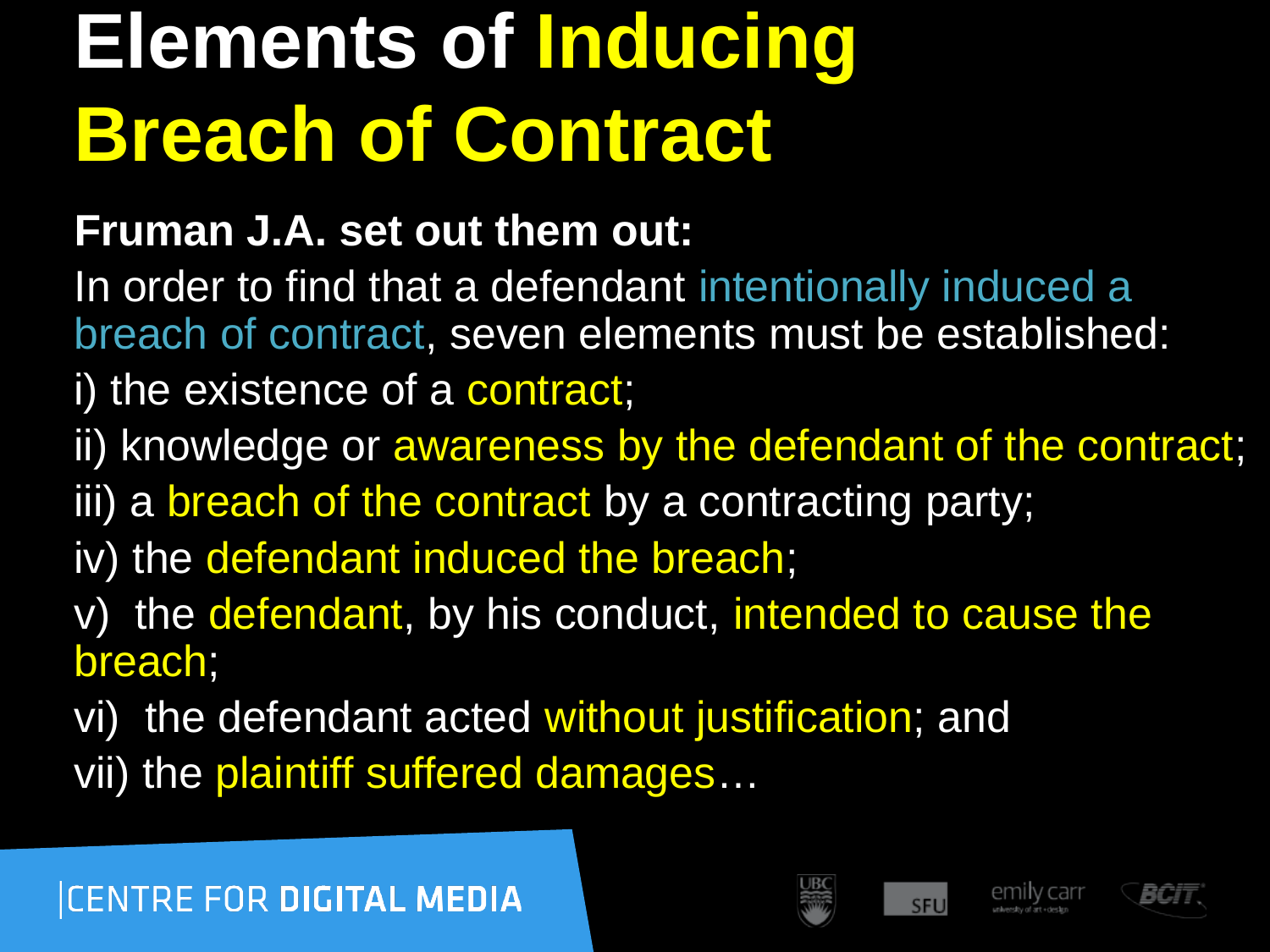

# Elements of Inducing Breach of Contract
Fruman J.A. set out them out:
In order to find that a defendant intentionally induced a breach of contract, seven elements must be established:
i) the existence of a contract;
ii) knowledge or awareness by the defendant of the contract;
iii) a breach of the contract by a contracting party;
iv) the defendant induced the breach;
v)  the defendant, by his conduct, intended to cause the breach;
vi)  the defendant acted without justification; and
vii) the plaintiff suffered damages…